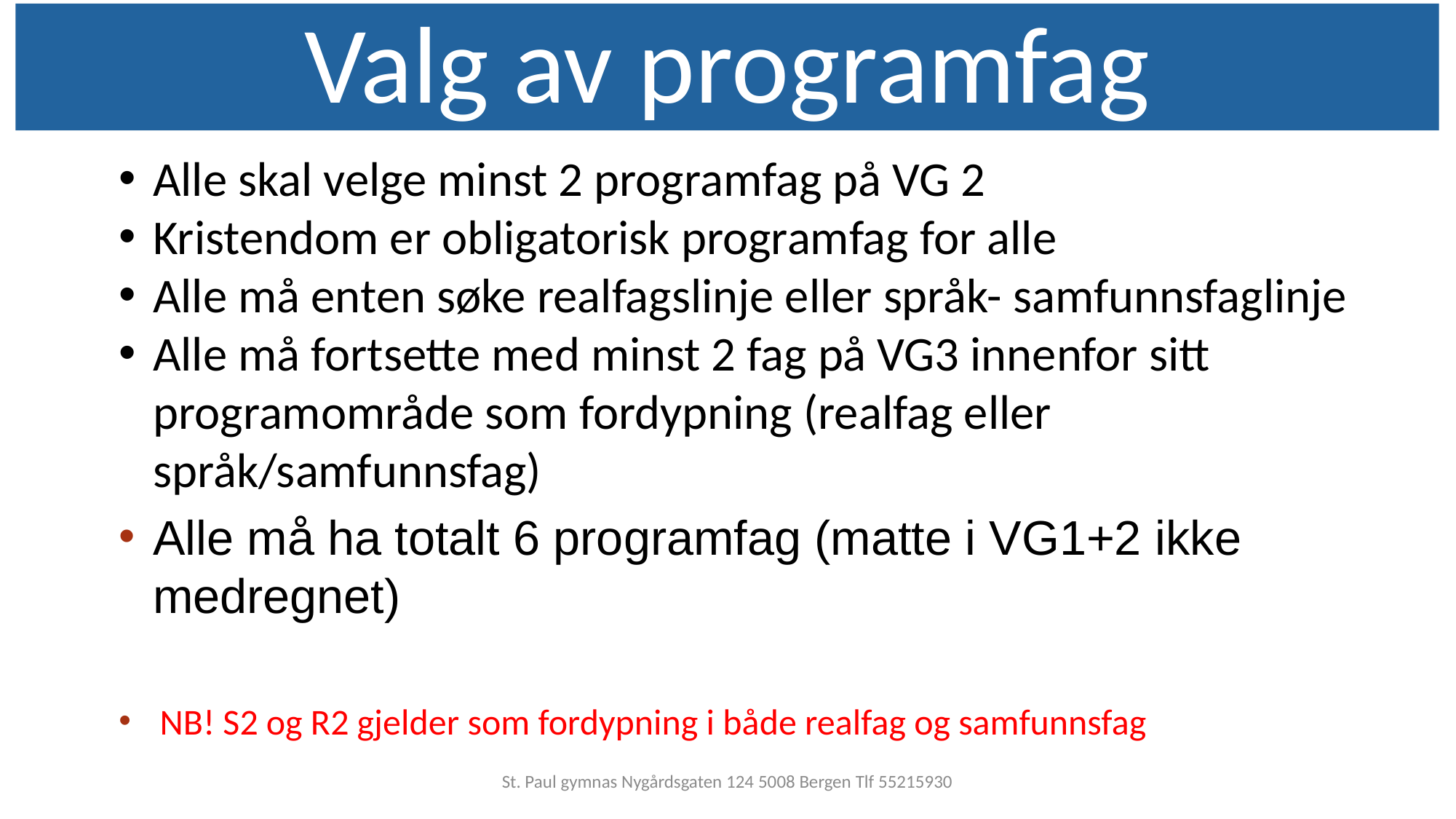

Valg av programfag

Alle skal velge minst 2 programfag på VG 2
Kristendom er obligatorisk programfag for alle
Alle må enten søke realfagslinje eller språk- samfunnsfaglinje
Alle må fortsette med minst 2 fag på VG3 innenfor sitt programområde som fordypning (realfag eller språk/samfunnsfag)
Alle må ha totalt 6 programfag (matte i VG1+2 ikke medregnet)

NB! S2 og R2 gjelder som fordypning i både realfag og samfunnsfag

St. Paul gymnas Nygårdsgaten 124 5008 Bergen Tlf 55215930